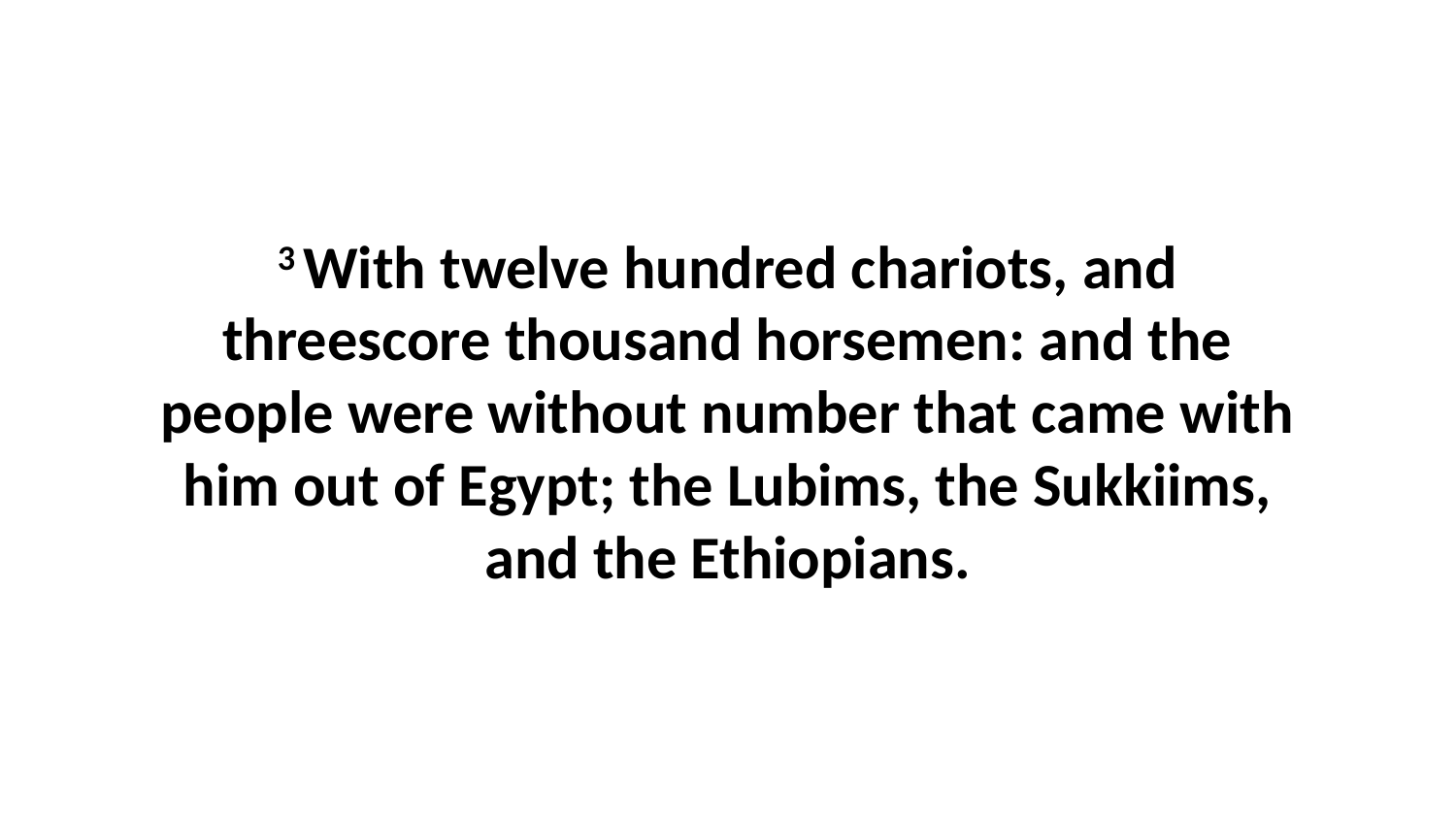

3 With twelve hundred chariots, and threescore thousand horsemen: and the people were without number that came with him out of Egypt; the Lubims, the Sukkiims, and the Ethiopians.